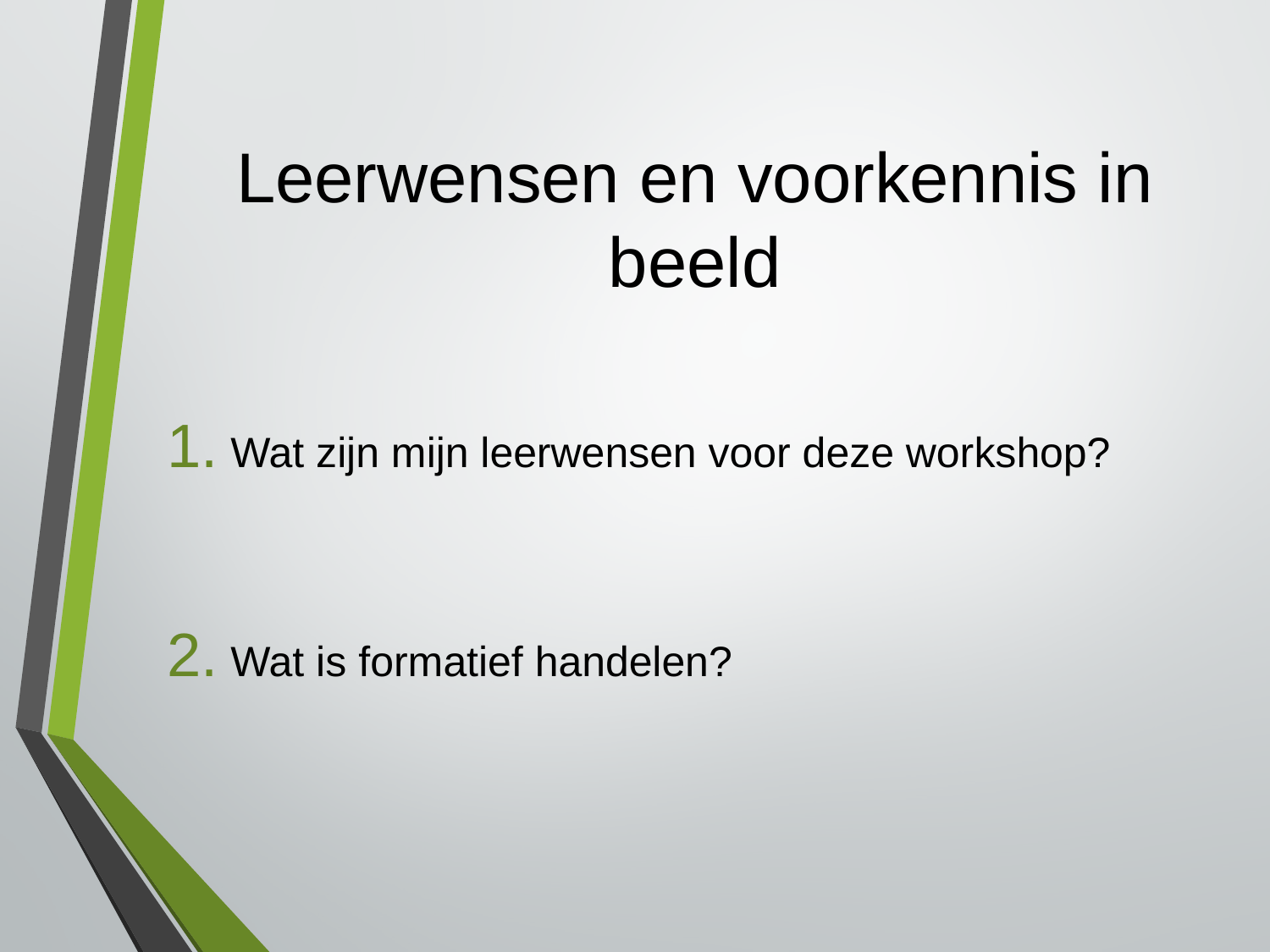

# Leerwensen en voorkennis in beeld
Wat zijn mijn leerwensen voor deze workshop?

Wat is formatief handelen?